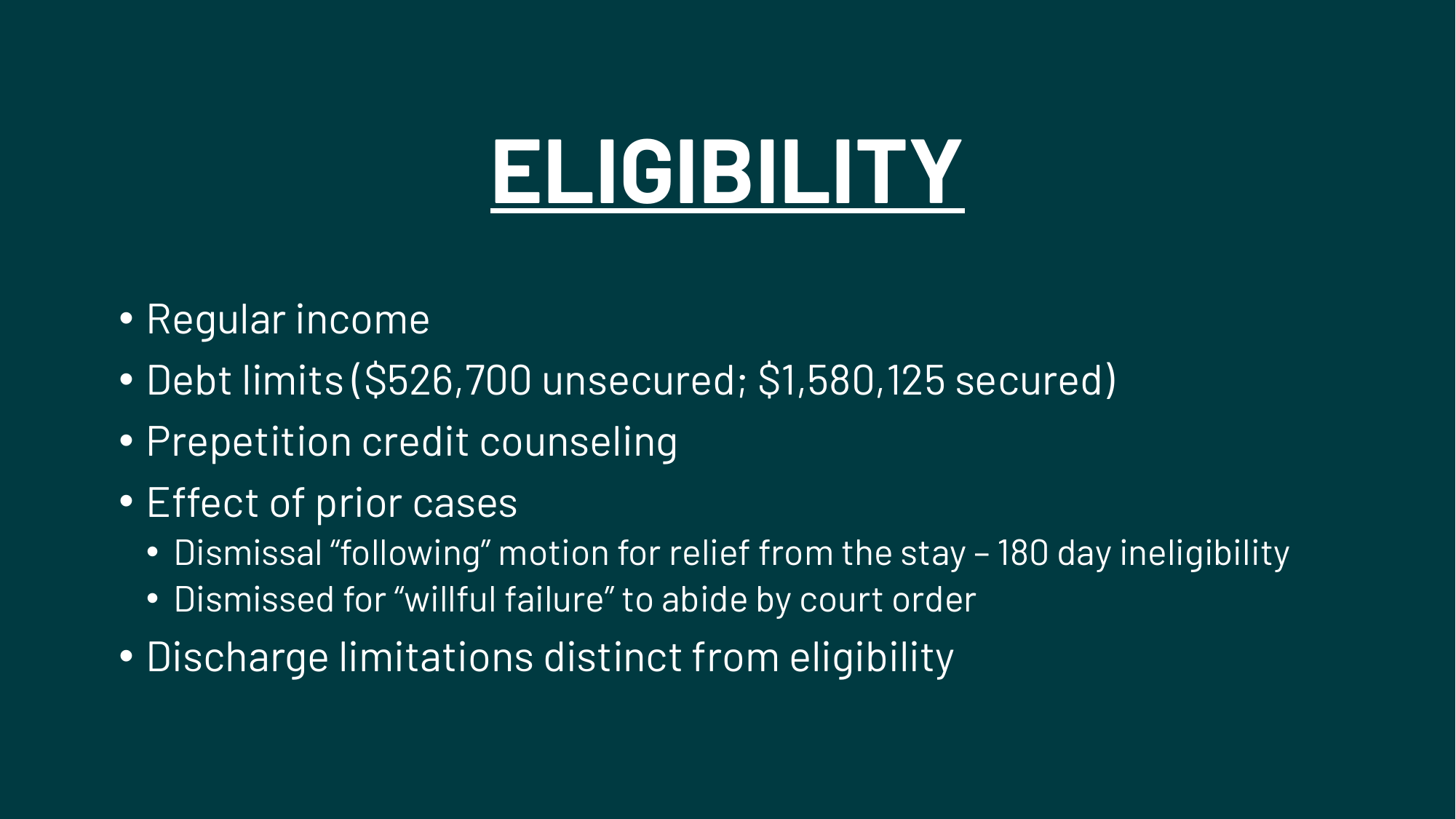

# Eligibility
Regular income
Debt limits ($526,700 unsecured; $1,580,125 secured)
Prepetition credit counseling
Effect of prior cases
Dismissal “following” motion for relief from the stay – 180 day ineligibility
Dismissed for “willful failure” to abide by court order
Discharge limitations distinct from eligibility